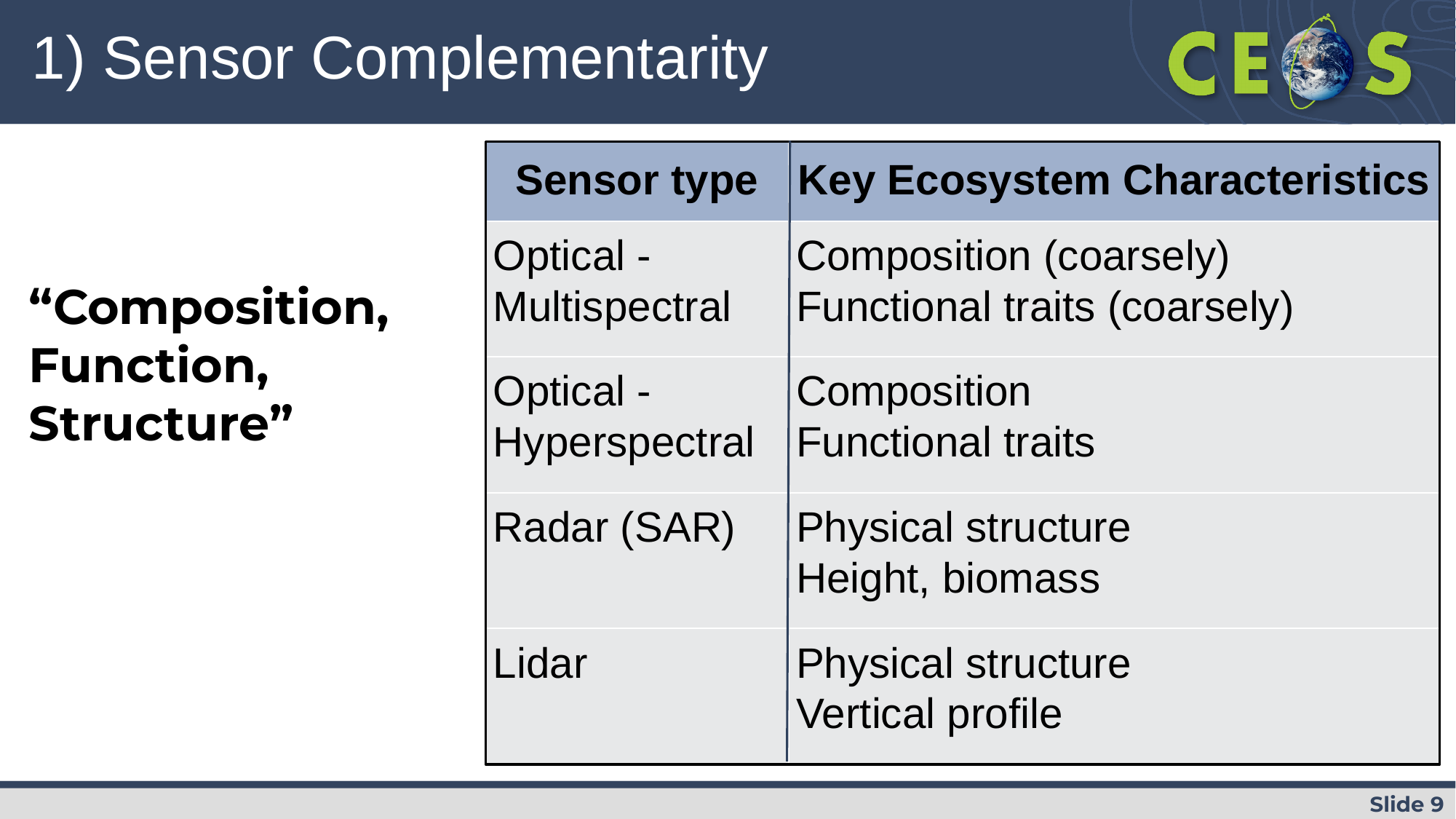

# 1) Sensor Complementarity
| Sensor type | Key Ecosystem Characteristics |
| --- | --- |
| Optical - Multispectral | Composition (coarsely) Functional traits (coarsely) |
| Optical - Hyperspectral | Composition Functional traits |
| Radar (SAR) | Physical structure Height, biomass |
| Lidar | Physical structure Vertical profile |

“Composition, Function, Structure”